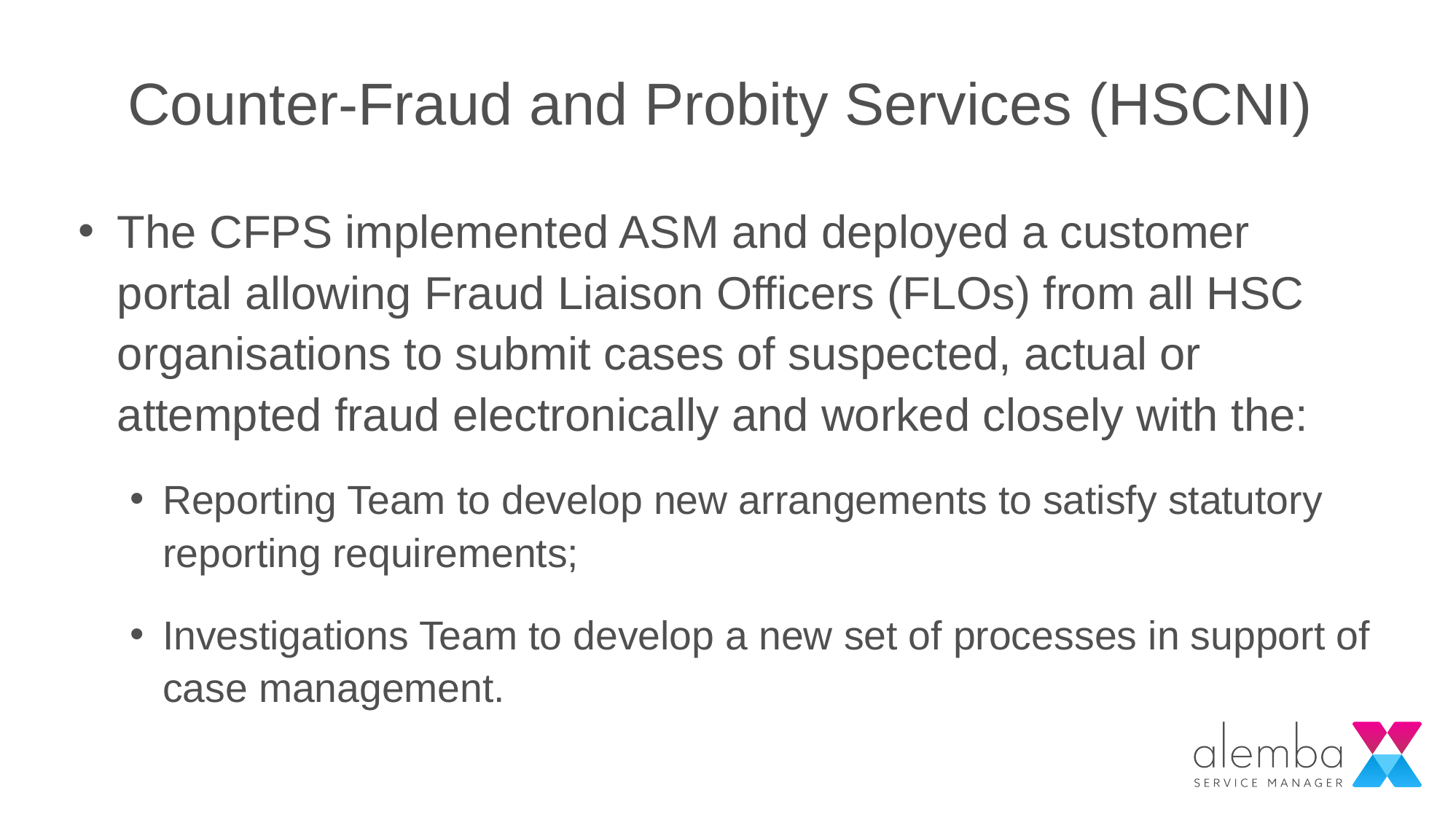

# Counter-Fraud and Probity Services (HSCNI)
The CFPS implemented ASM and deployed a customer portal allowing Fraud Liaison Officers (FLOs) from all HSC organisations to submit cases of suspected, actual or attempted fraud electronically and worked closely with the:
Reporting Team to develop new arrangements to satisfy statutory reporting requirements;
Investigations Team to develop a new set of processes in support of case management.